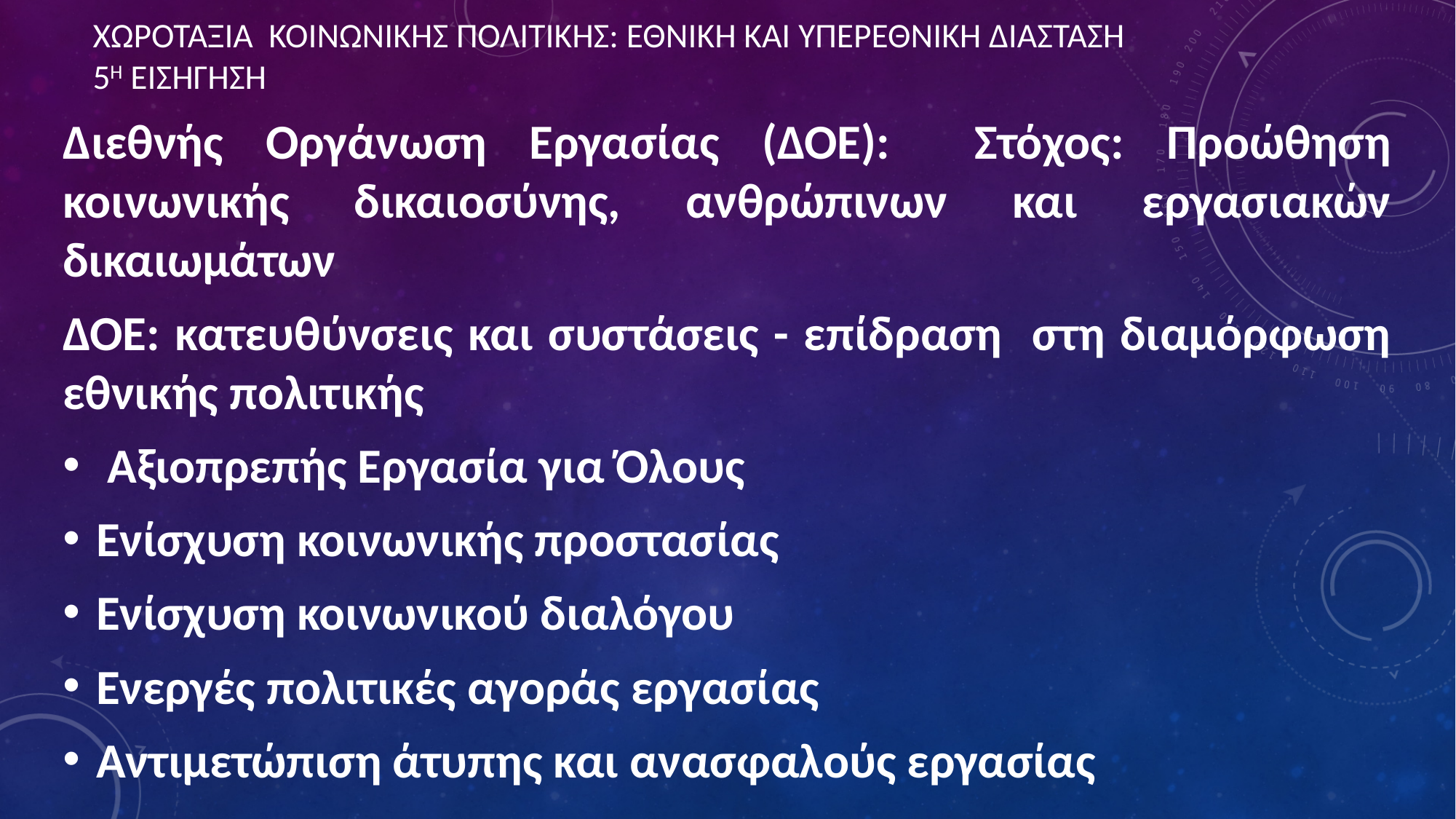

# ΧΩΡΟΤΑΞΙΑ  ΚΟΙΝΩΝΙΚΗΣ ΠΟΛΙΤΙΚΗΣ: ΕΘΝΙΚΗ ΚΑΙ ΥΠΕΡΕΘΝΙΚΗ ΔΙΑΣΤΑΣΗ 5η ΕΙΣΗΓΗΣΗ
Διεθνής Οργάνωση Εργασίας (ΔΟΕ):  Στόχος: Προώθηση κοινωνικής δικαιοσύνης, ανθρώπινων και εργασιακών δικαιωμάτων
ΔΟΕ: κατευθύνσεις και συστάσεις - επίδραση  στη διαμόρφωση εθνικής πολιτικής
 Αξιοπρεπής Εργασία για Όλους
Ενίσχυση κοινωνικής προστασίας
Ενίσχυση κοινωνικού διαλόγου
Ενεργές πολιτικές αγοράς εργασίας
Αντιμετώπιση άτυπης και ανασφαλούς εργασίας